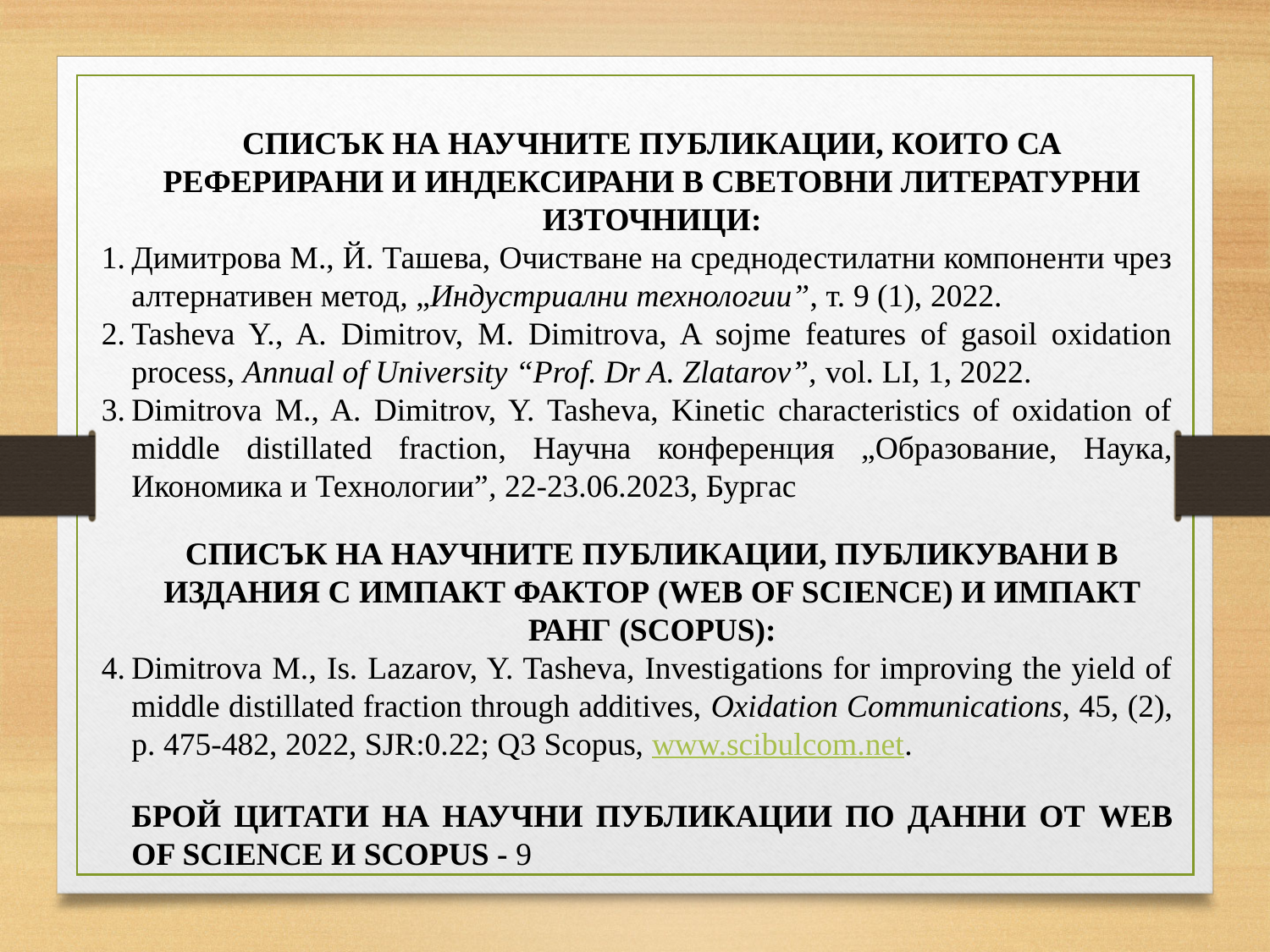

СПИСЪК НА НАУЧНИТЕ ПУБЛИКАЦИИ, КОИТО СА РЕФЕРИРАНИ И ИНДЕКСИРАНИ В СВЕТОВНИ ЛИТЕРАТУРНИ ИЗТОЧНИЦИ:
Димитрова М., Й. Ташева, Очистване на среднодестилатни компоненти чрез алтернативен метод, „Индустриални технологии”, т. 9 (1), 2022.
Tasheva Y., A. Dimitrov, M. Dimitrova, A sojme features of gasoil oxidation process, Annual of University “Prof. Dr A. Zlatarov”, vol. LI, 1, 2022.
Dimitrova M., A. Dimitrov, Y. Tasheva, Kinetic characteristics of oxidation of middle distillated fraction, Научна конференция „Образование, Наука, Икономика и Технологии”, 22-23.06.2023, Бургас

СПИСЪК НА НАУЧНИТЕ ПУБЛИКАЦИИ, ПУБЛИКУВАНИ В ИЗДАНИЯ С ИМПАКТ ФАКТОР (WEB OF SCIENCE) И ИМПАКТ РАНГ (SCOPUS):
Dimitrova М., Is. Lazarov, Y. Tasheva, Investigations for improving the yield of middle distillated fraction through additives, Oxidation Communications, 45, (2), p. 475-482, 2022, SJR:0.22; Q3 Scopus, www.scibulcom.net.

БРОЙ ЦИТАТИ НА НАУЧНИ ПУБЛИКАЦИИ ПО ДАННИ ОТ WEB OF SCIENCE И SCOPUS - 9